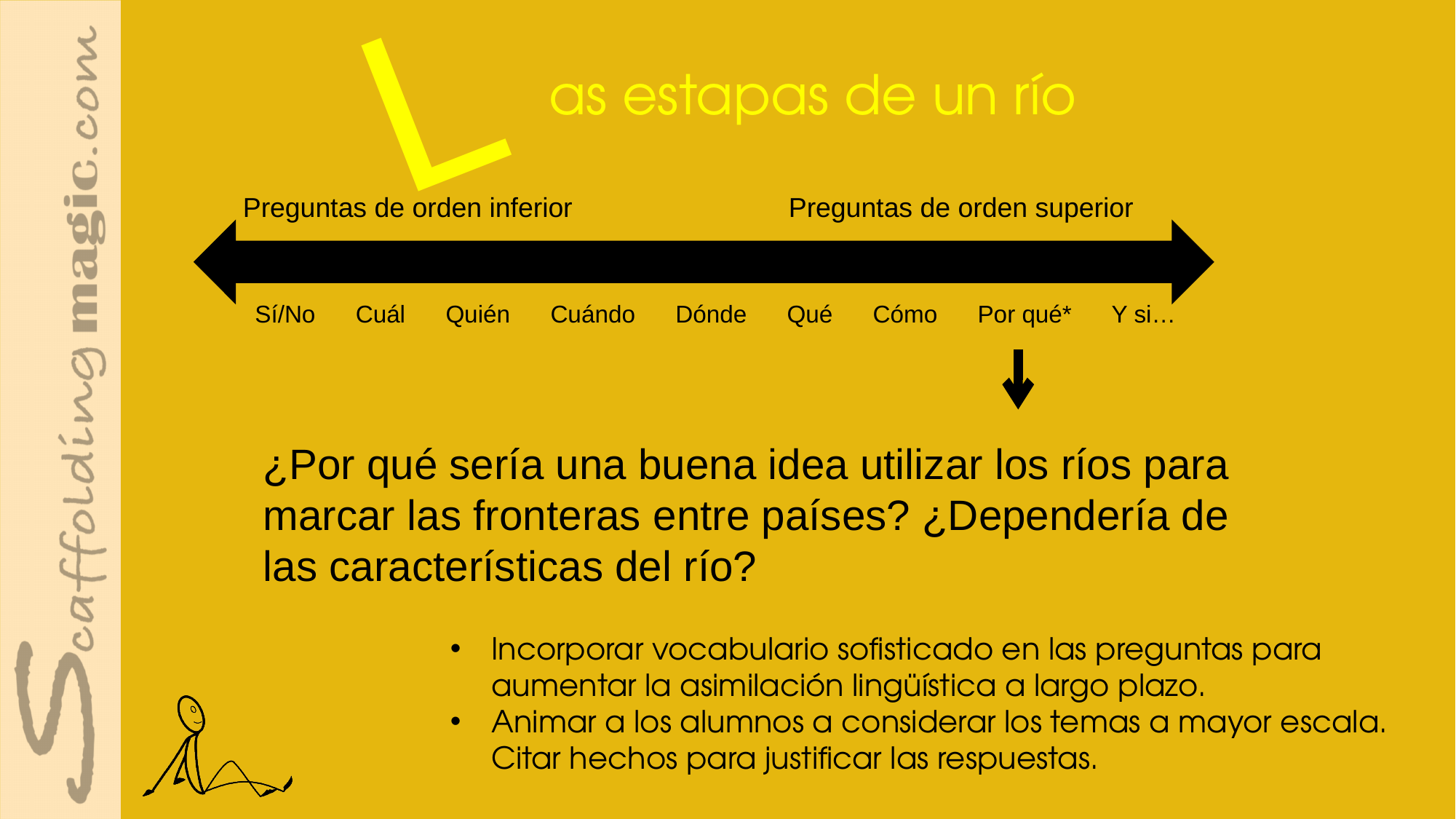

as estapas de un río
L
Preguntas de orden inferior		Preguntas de orden superior

Sí/No      Cuál      Quién      Cuándo      Dónde      Qué      Cómo      Por qué*      Y si…
¿Por qué sería una buena idea utilizar los ríos para marcar las fronteras entre países? ¿Dependería de las características del río?
Incorporar vocabulario sofisticado en las preguntas para aumentar la asimilación lingüística a largo plazo.
Animar a los alumnos a considerar los temas a mayor escala. Citar hechos para justificar las respuestas.